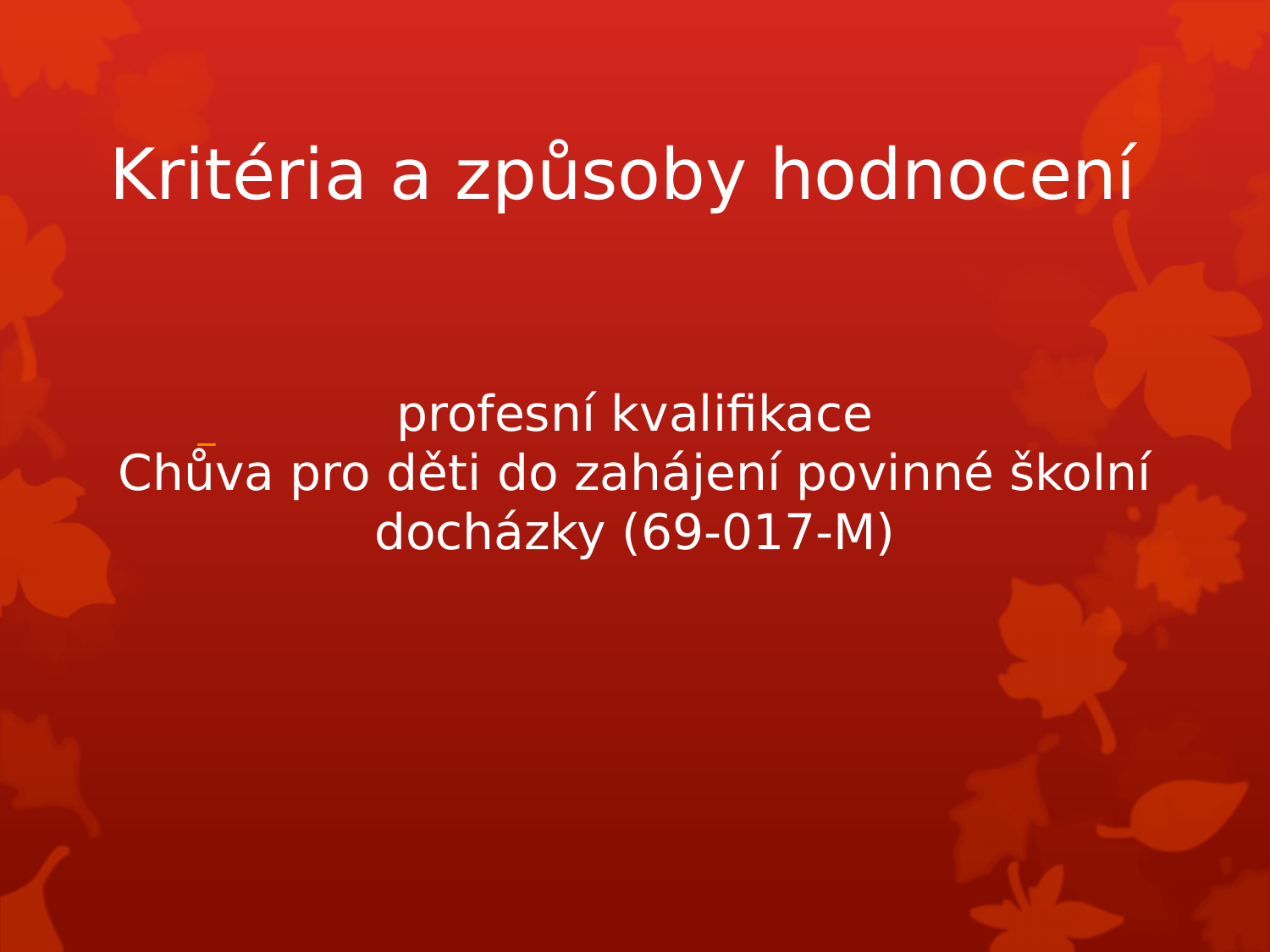

# Kritéria a způsoby hodnocení profesní kvalifikace Chůva pro děti do zahájení povinné školní docházky (69-017-M)
_